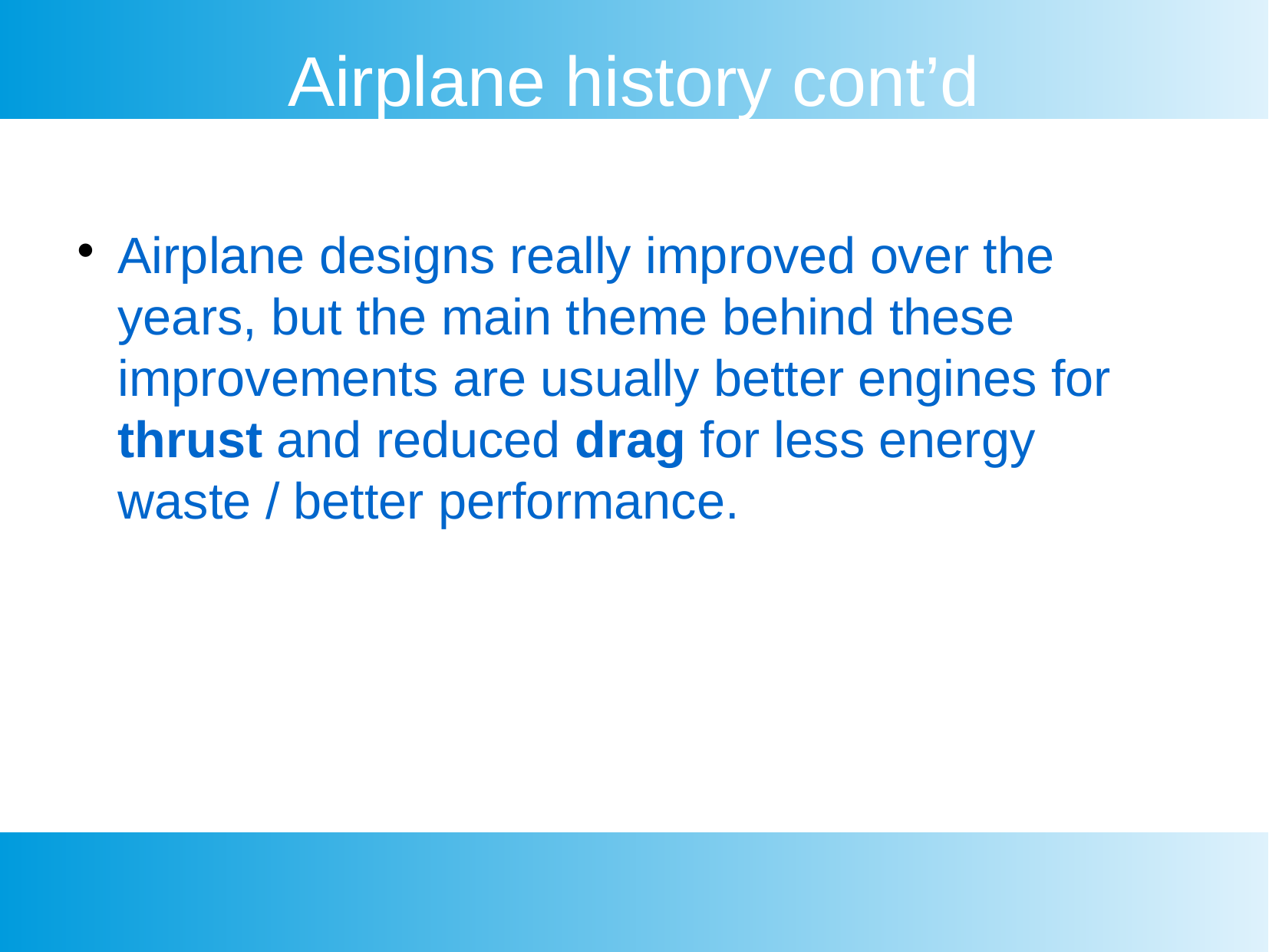

Airplane history cont’d
Airplane designs really improved over the years, but the main theme behind these improvements are usually better engines for thrust and reduced drag for less energy waste / better performance.